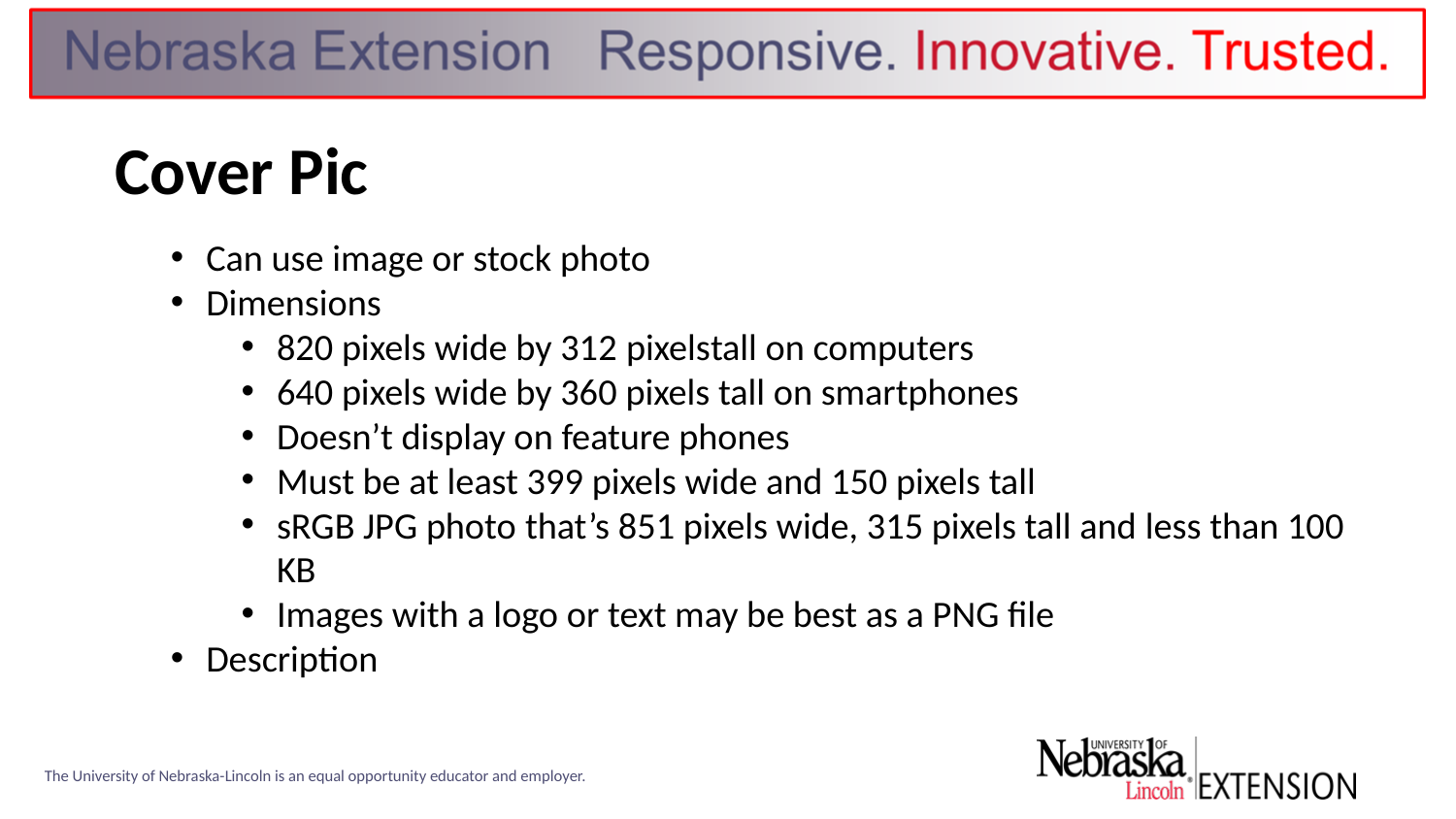

# Cover Pic
Can use image or stock photo
Dimensions
820 pixels wide by 312 pixelstall on computers
640 pixels wide by 360 pixels tall on smartphones
Doesn’t display on feature phones
Must be at least 399 pixels wide and 150 pixels tall
sRGB JPG photo that’s 851 pixels wide, 315 pixels tall and less than 100 KB
Images with a logo or text may be best as a PNG file
Description